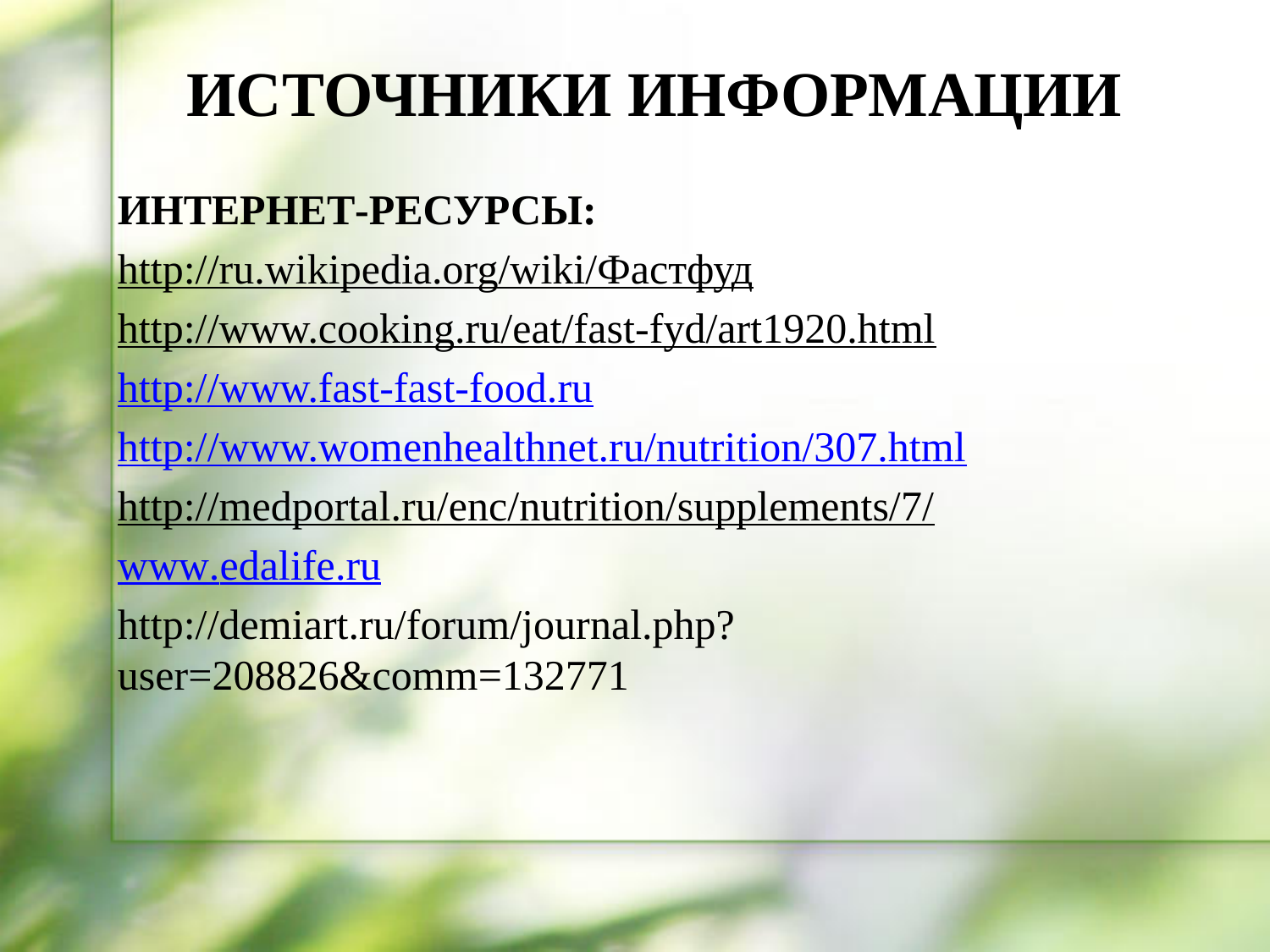

# ИСТОЧНИКИ ИНФОРМАЦИИ
ИНТЕРНЕТ-РЕСУРСЫ:
http://ru.wikipedia.org/wiki/Фастфуд
http://www.cooking.ru/eat/fast-fyd/art1920.html
http://www.fast-fast-food.ru
http://www.womenhealthnet.ru/nutrition/307.html
http://medportal.ru/enc/nutrition/supplements/7/
www.edalife.ru
http://demiart.ru/forum/journal.php?user=208826&comm=132771